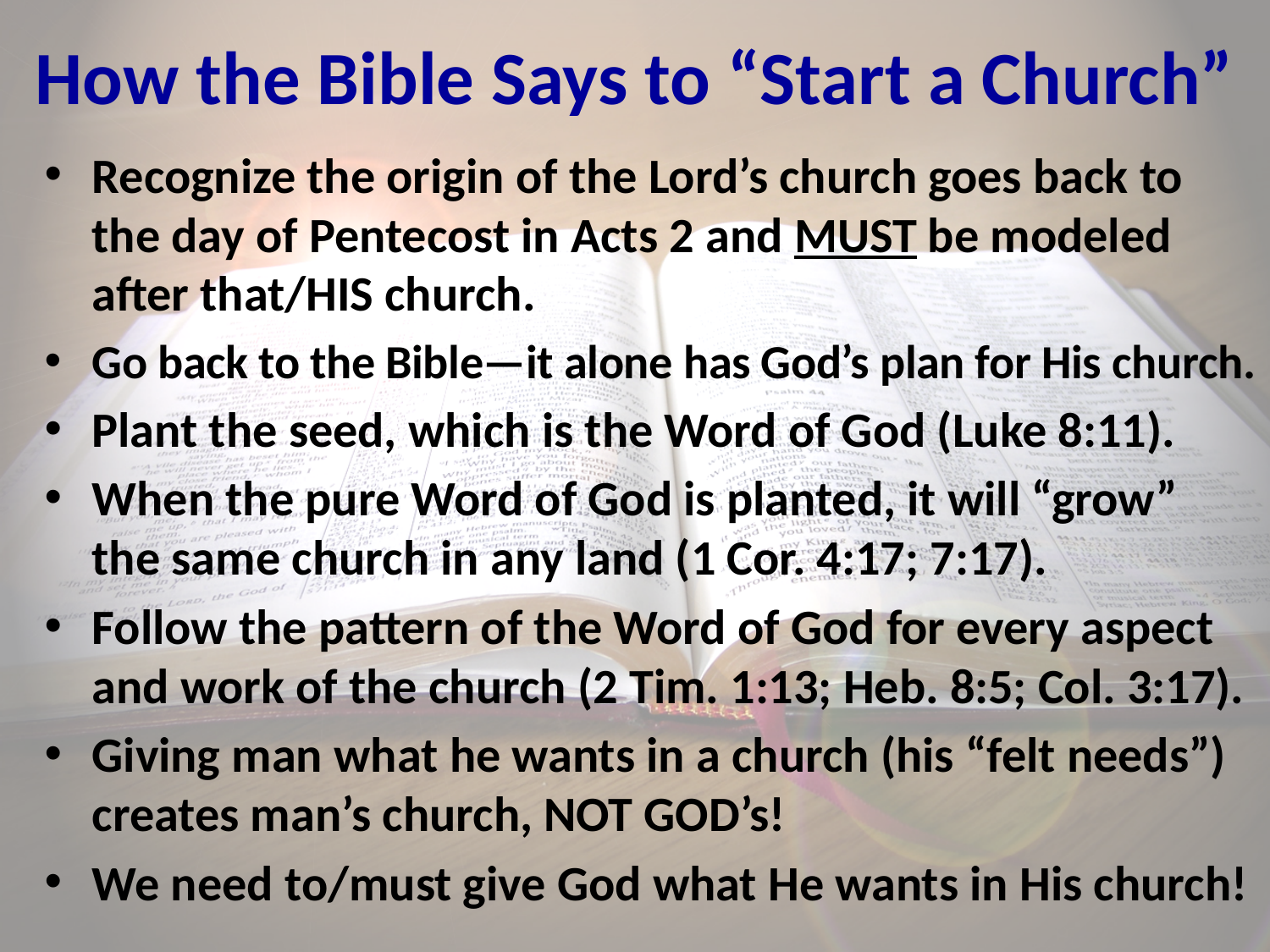

# How the Bible Says to “Start a Church”
Recognize the origin of the Lord’s church goes back to the day of Pentecost in Acts 2 and MUST be modeled after that/HIS church.
Go back to the Bible—it alone has God’s plan for His church.
Plant the seed, which is the Word of God (Luke 8:11).
When the pure Word of God is planted, it will “grow” the same church in any land (1 Cor. 4:17; 7:17).
Follow the pattern of the Word of God for every aspect and work of the church (2 Tim. 1:13; Heb. 8:5; Col. 3:17).
Giving man what he wants in a church (his “felt needs”) creates man’s church, NOT GOD’s!
We need to/must give God what He wants in His church!